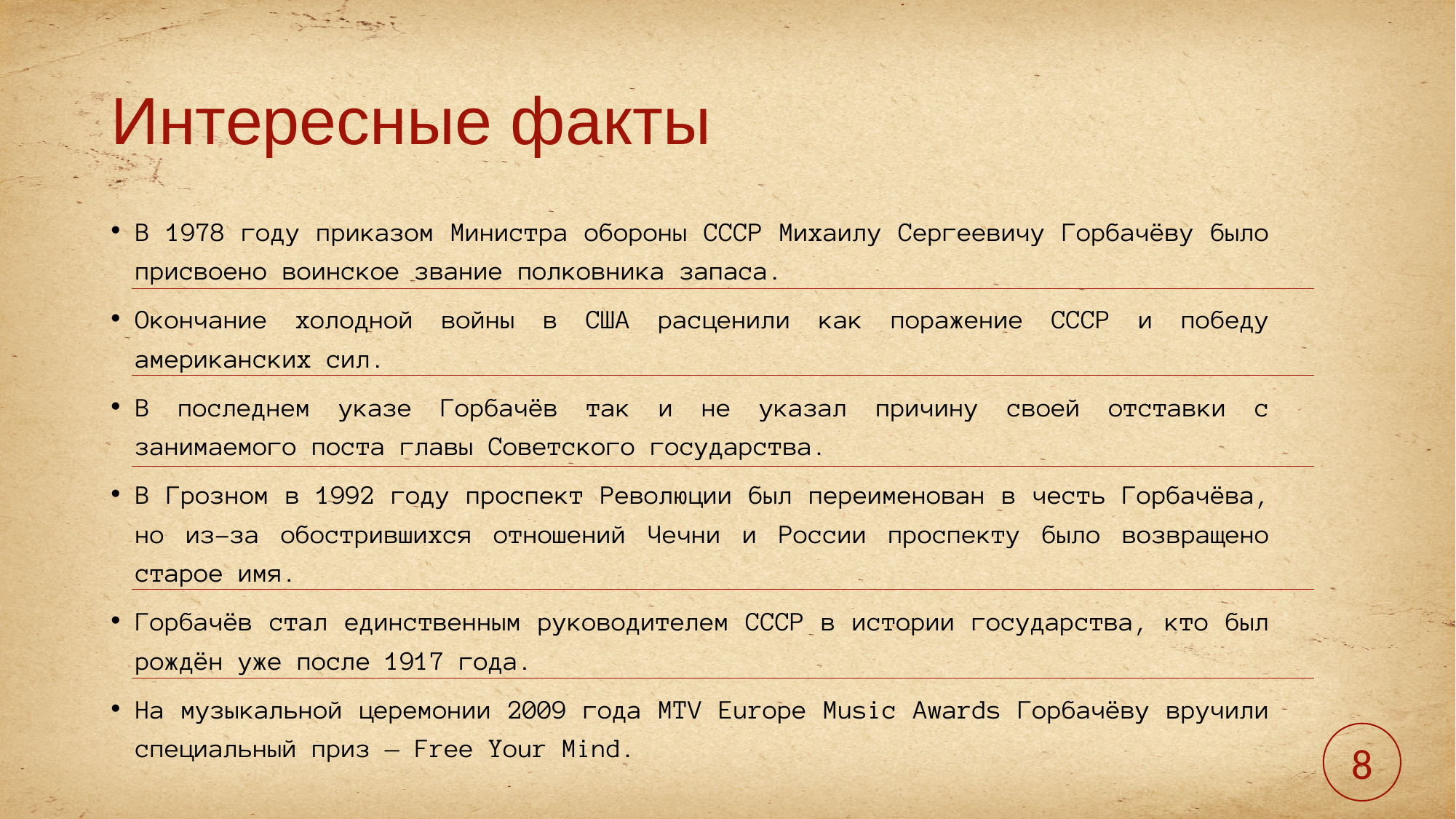

# Интересные факты
В 1978 году приказом Министра обороны СССР Михаилу Сергеевичу Горбачёву было присвоено воинское звание полковника запаса.
Окончание холодной войны в США расценили как поражение СССР и победу американских сил.
В последнем указе Горбачёв так и не указал причину своей отставки с занимаемого поста главы Советского государства.
В Грозном в 1992 году проспект Революции был переименован в честь Горбачёва, но из-за обострившихся отношений Чечни и России проспекту было возвращено старое имя.
Горбачёв стал единственным руководителем СССР в истории государства, кто был рождён уже после 1917 года.
На музыкальной церемонии 2009 года MTV Europe Music Awards Горбачёву вручили специальный приз — Free Your Mind.
8